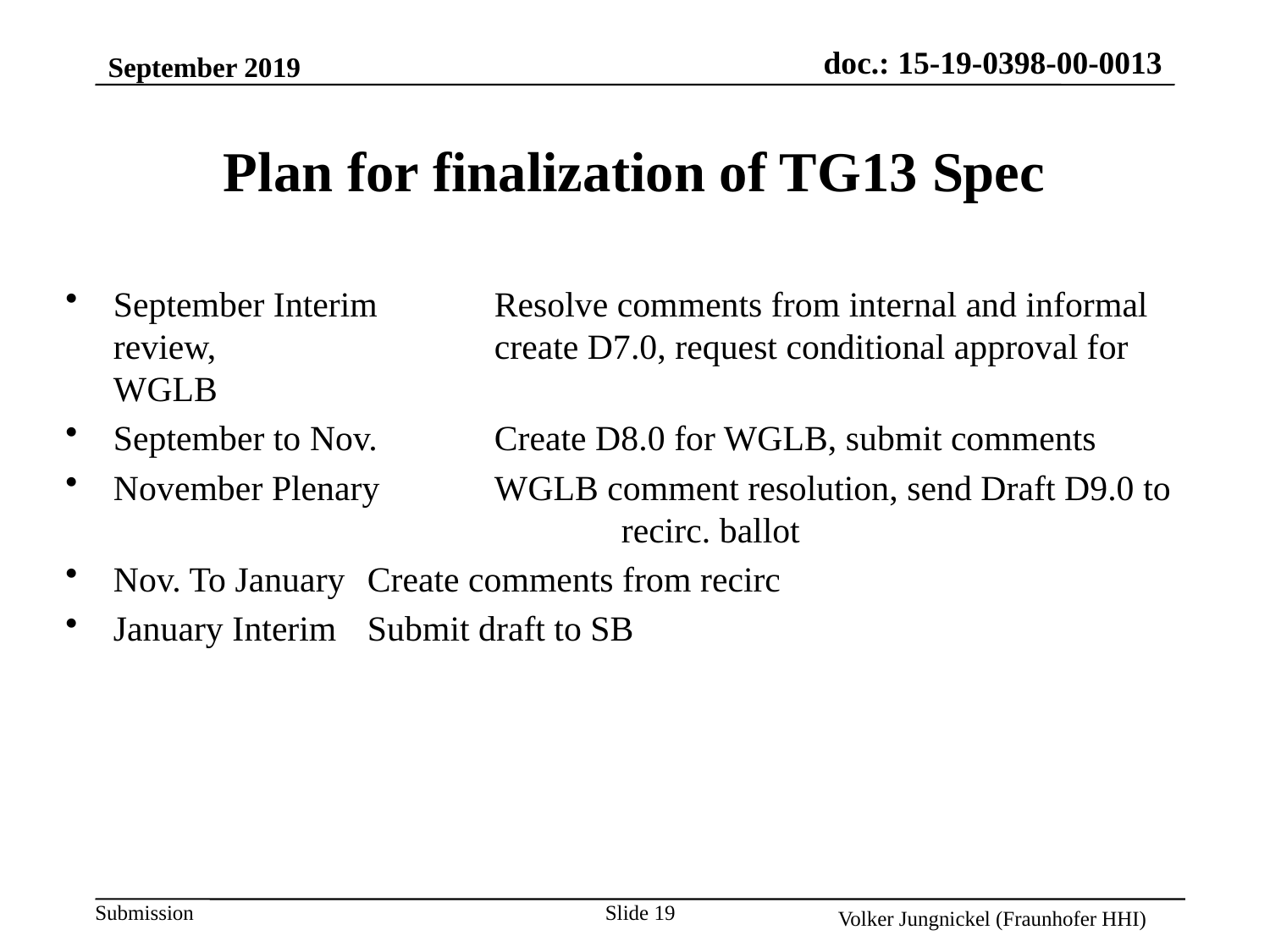

September 2019
# Plan for finalization of TG13 Spec
September Interim	Resolve comments from internal and informal review, 			create D7.0, request conditional approval for WGLB
September to Nov. 	Create D8.0 for WGLB, submit comments
November Plenary	WGLB comment resolution, send Draft D9.0 to 				recirc. ballot
Nov. To January	Create comments from recirc
January Interim	Submit draft to SB
Slide 19
Volker Jungnickel (Fraunhofer HHI)